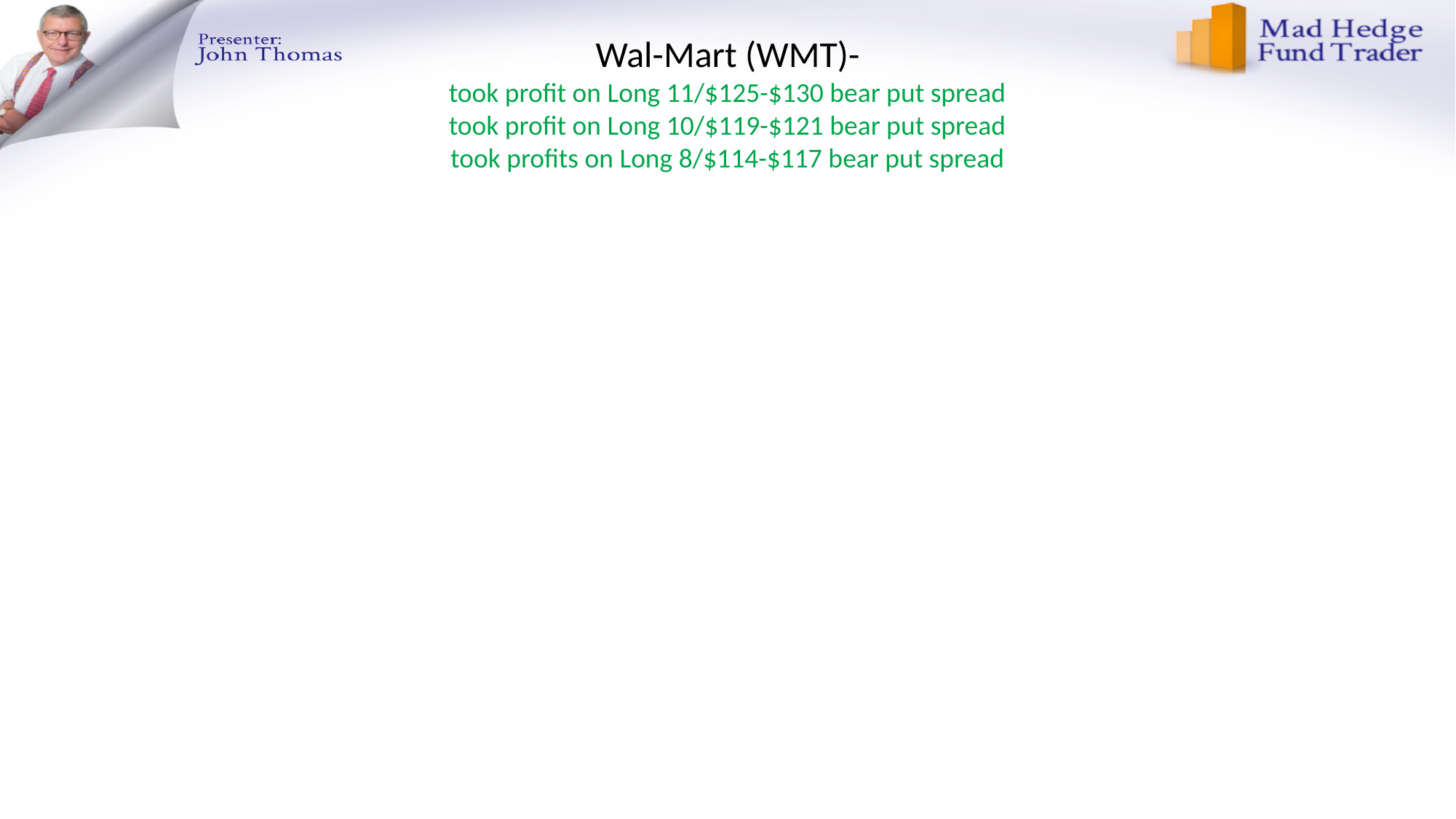

# Wal-Mart (WMT)- took profit on Long 11/$125-$130 bear put spread took profit on Long 10/$119-$121 bear put spread took profits on Long 8/$114-$117 bear put spread